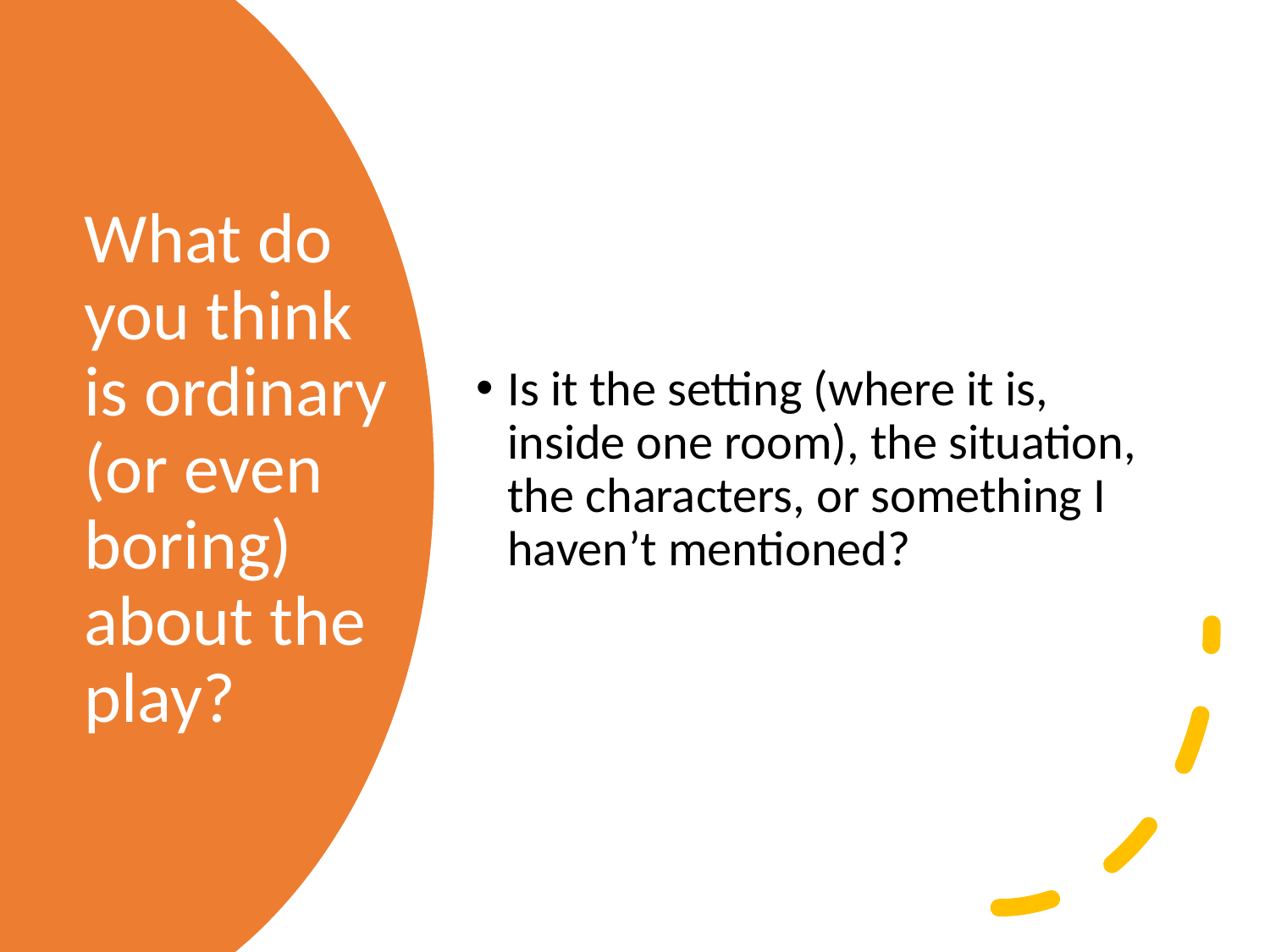

Is it the setting (where it is, inside one room), the situation, the characters, or something I haven’t mentioned?
# What do you think is ordinary (or even boring) about the play?